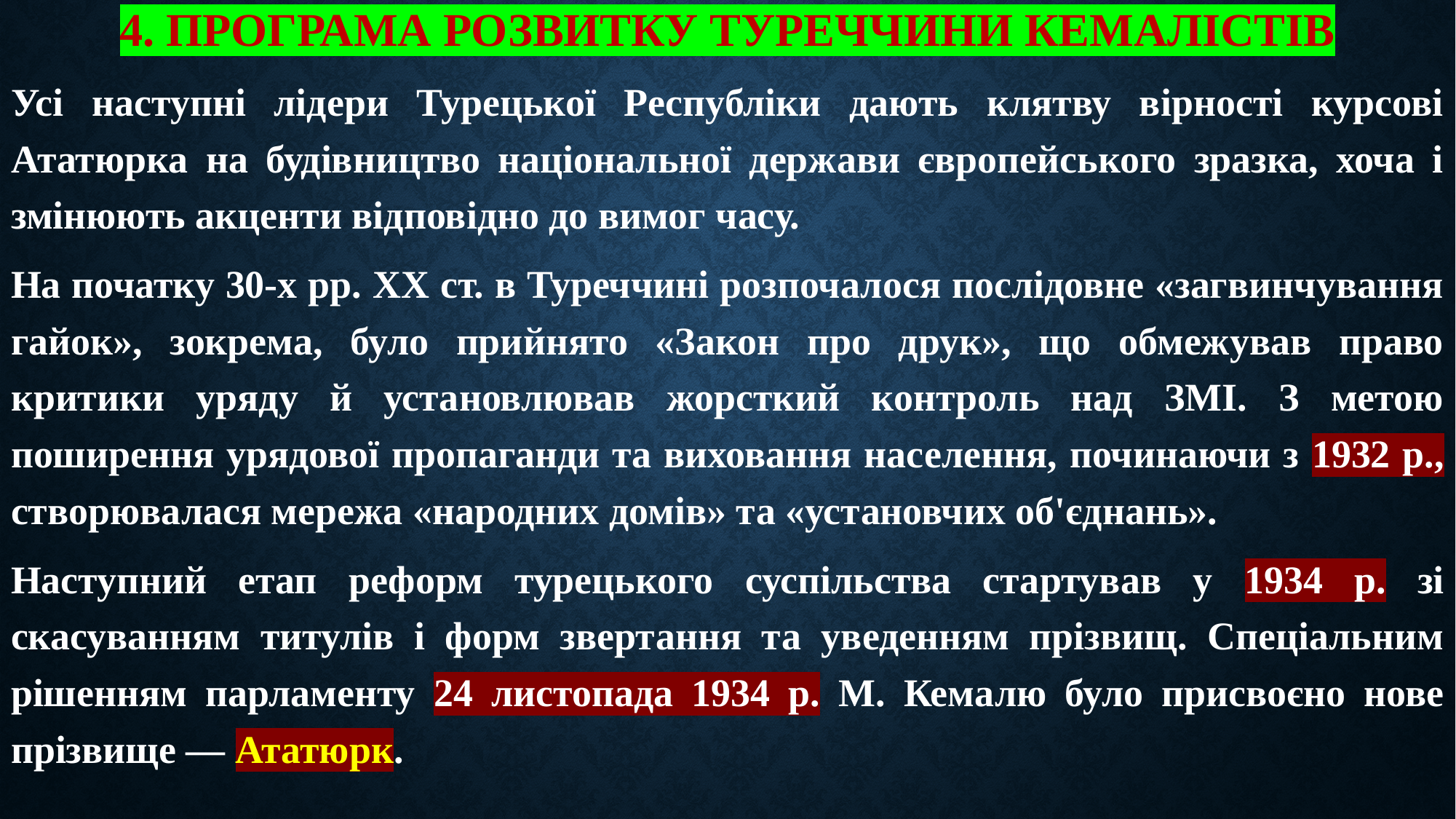

# 4. Програма розвитку Туреччини кемалістів
Усі наступні лідери Турецької Республіки дають клятву вірності курсові Ататюрка на будівництво національної держави європейського зразка, хоча і змінюють акценти відповідно до вимог часу.
На початку 30-х рр. XX ст. в Туреччині розпочалося послідовне «загвинчування гайок», зокрема, було прийнято «Закон про друк», що обмежував право критики уряду й установлював жорсткий контроль над ЗМІ. З метою поширення урядової пропаганди та виховання населення, починаючи з 1932 р., створювалася мережа «народних домів» та «установчих об'єднань».
Наступний етап реформ турецького суспільства стартував у 1934 р. зі скасуванням титулів і форм звертання та уведенням прізвищ. Спеціальним рішенням парламенту 24 листопада 1934 р. М. Кемалю було присвоєно нове прізвище — Ататюрк.